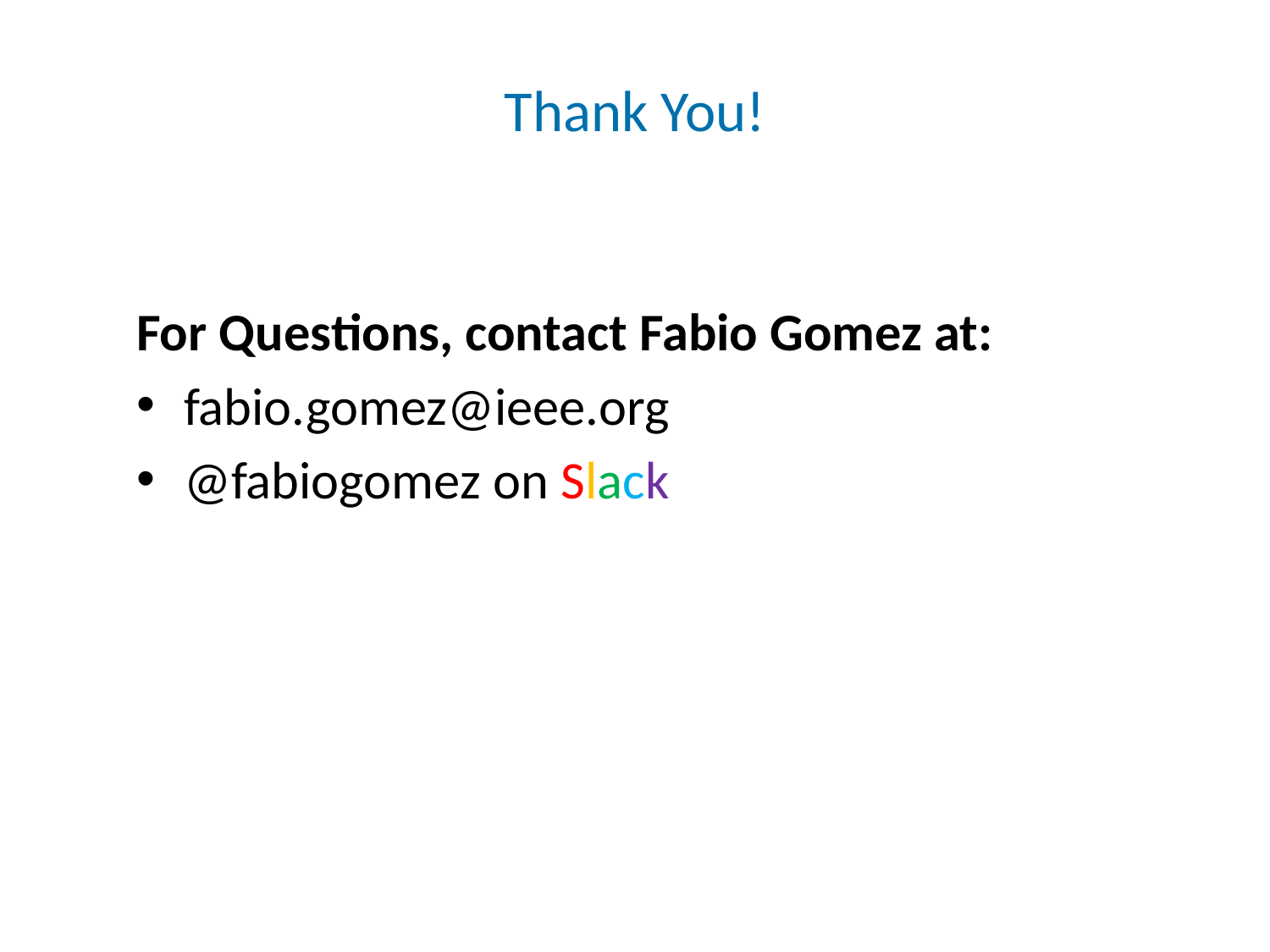

# Thank You!
For Questions, contact Fabio Gomez at:
fabio.gomez@ieee.org
@fabiogomez on Slack